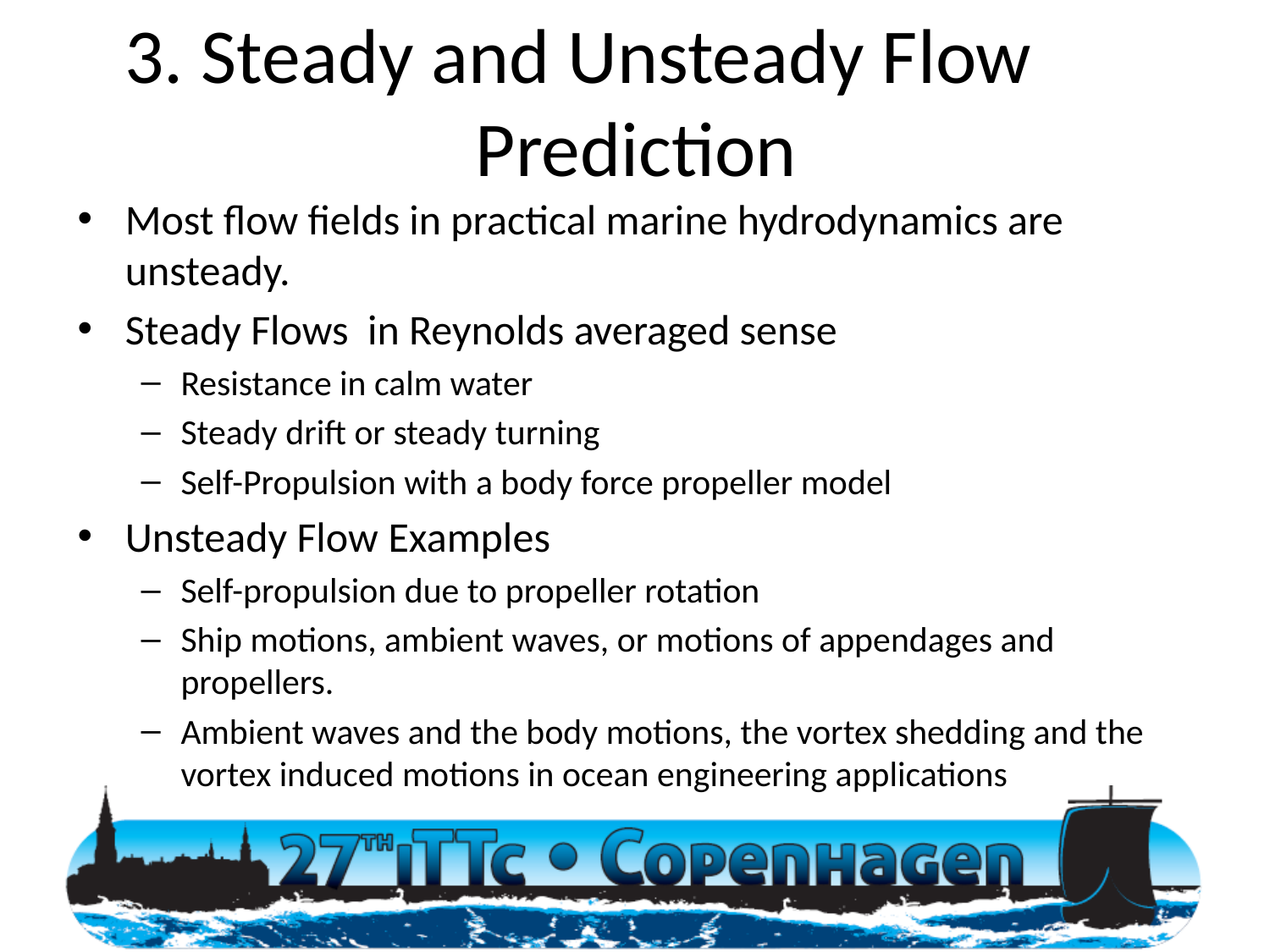

# 3. Steady and Unsteady Flow　Prediction
Most flow fields in practical marine hydrodynamics are unsteady.
Steady Flows  in Reynolds averaged sense
Resistance in calm water
Steady drift or steady turning
Self-Propulsion with a body force propeller model
Unsteady Flow Examples
Self-propulsion due to propeller rotation
Ship motions, ambient waves, or motions of appendages and propellers.
Ambient waves and the body motions, the vortex shedding and the vortex induced motions in ocean engineering applications